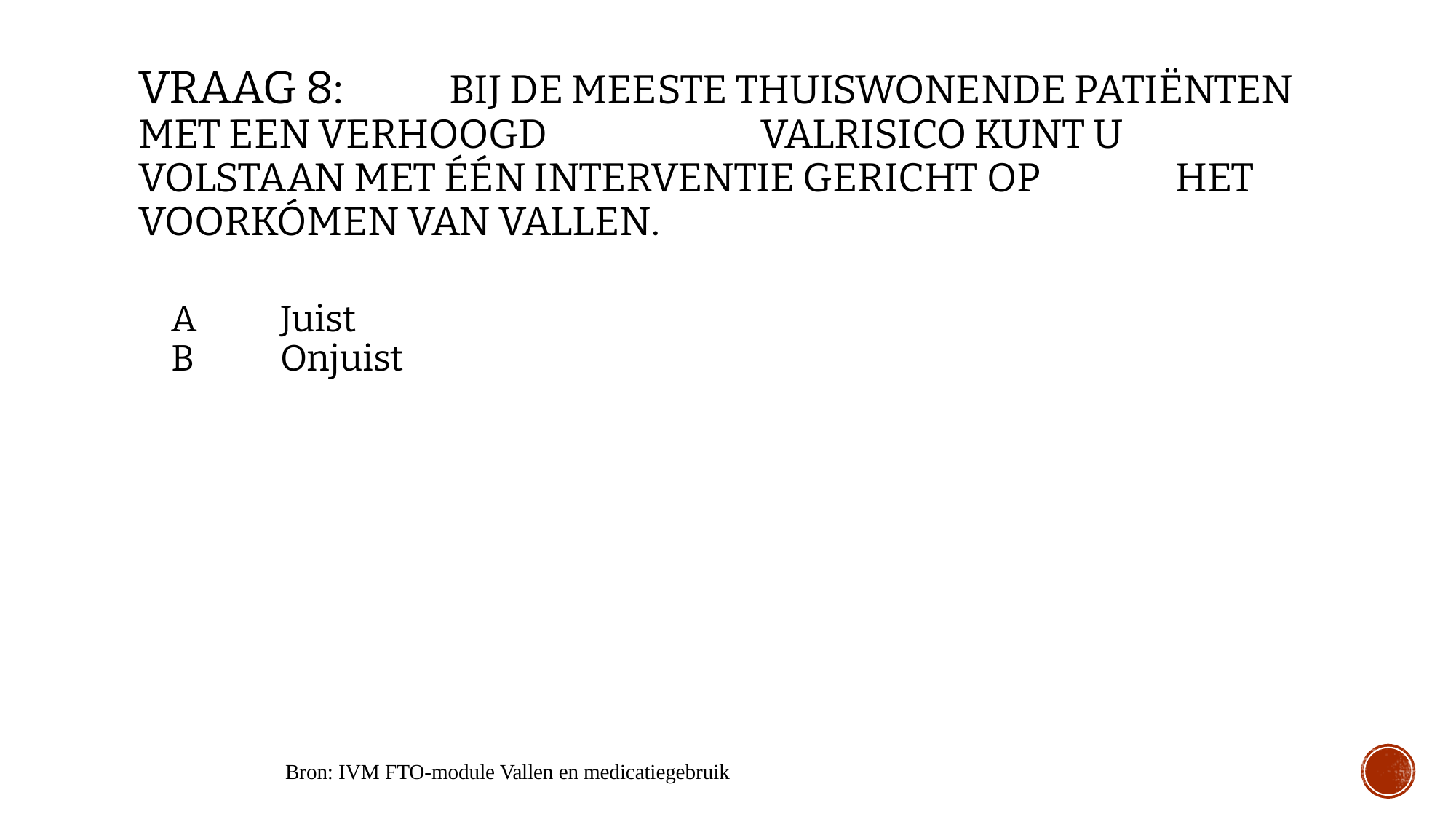

# Vraag 8: 	Bij de meeste thuiswonende patiënten met een verhoogd 		valrisico kunt u volstaan met één interventie gericht op 		het voorkómen van vallen.

A	Juist
B 	Onjuist
Bron: IVM FTO-module Vallen en medicatiegebruik